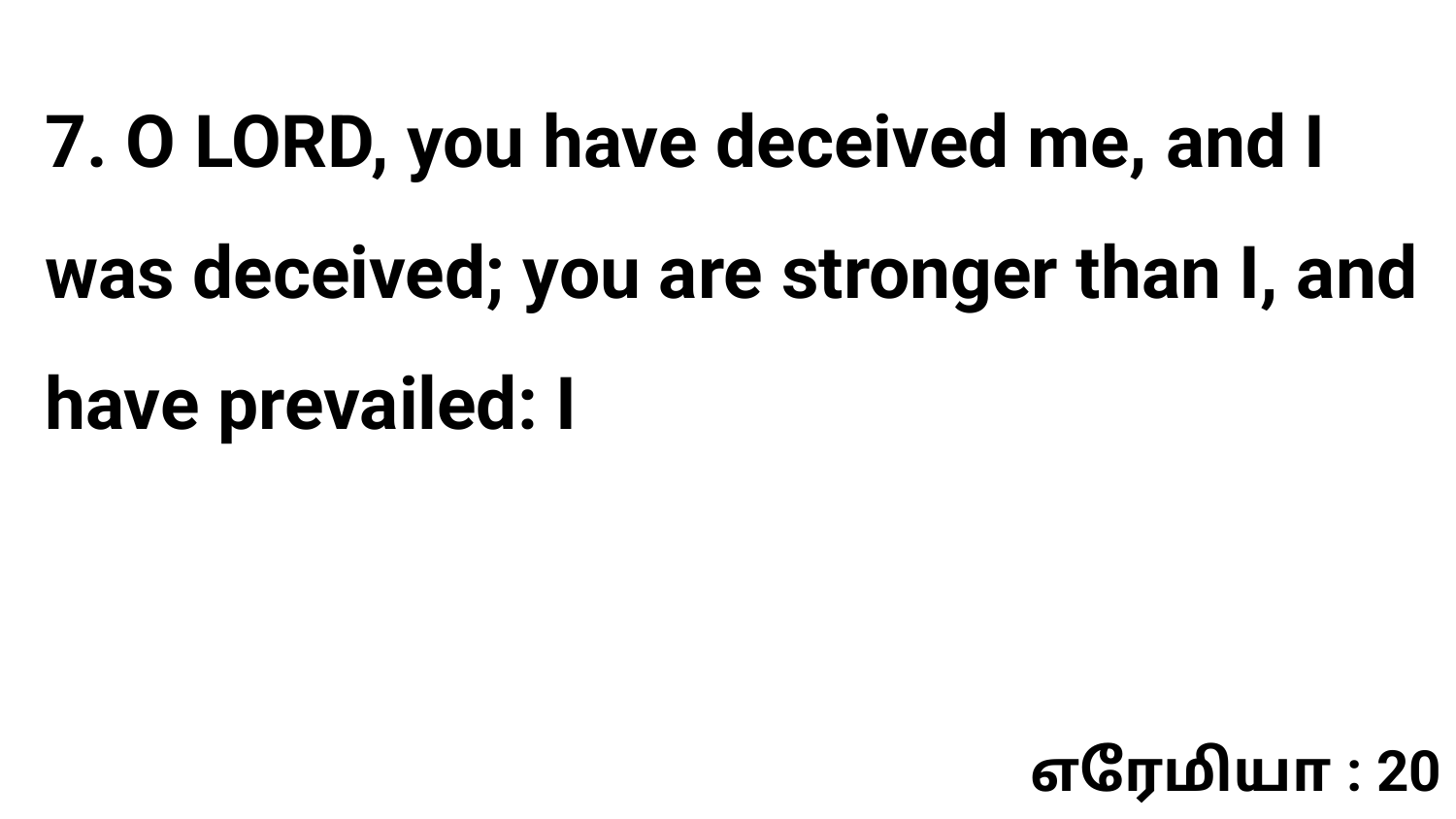

7. O LORD, you have deceived me, and I was deceived; you are stronger than I, and have prevailed: I
எரேமியா : 20